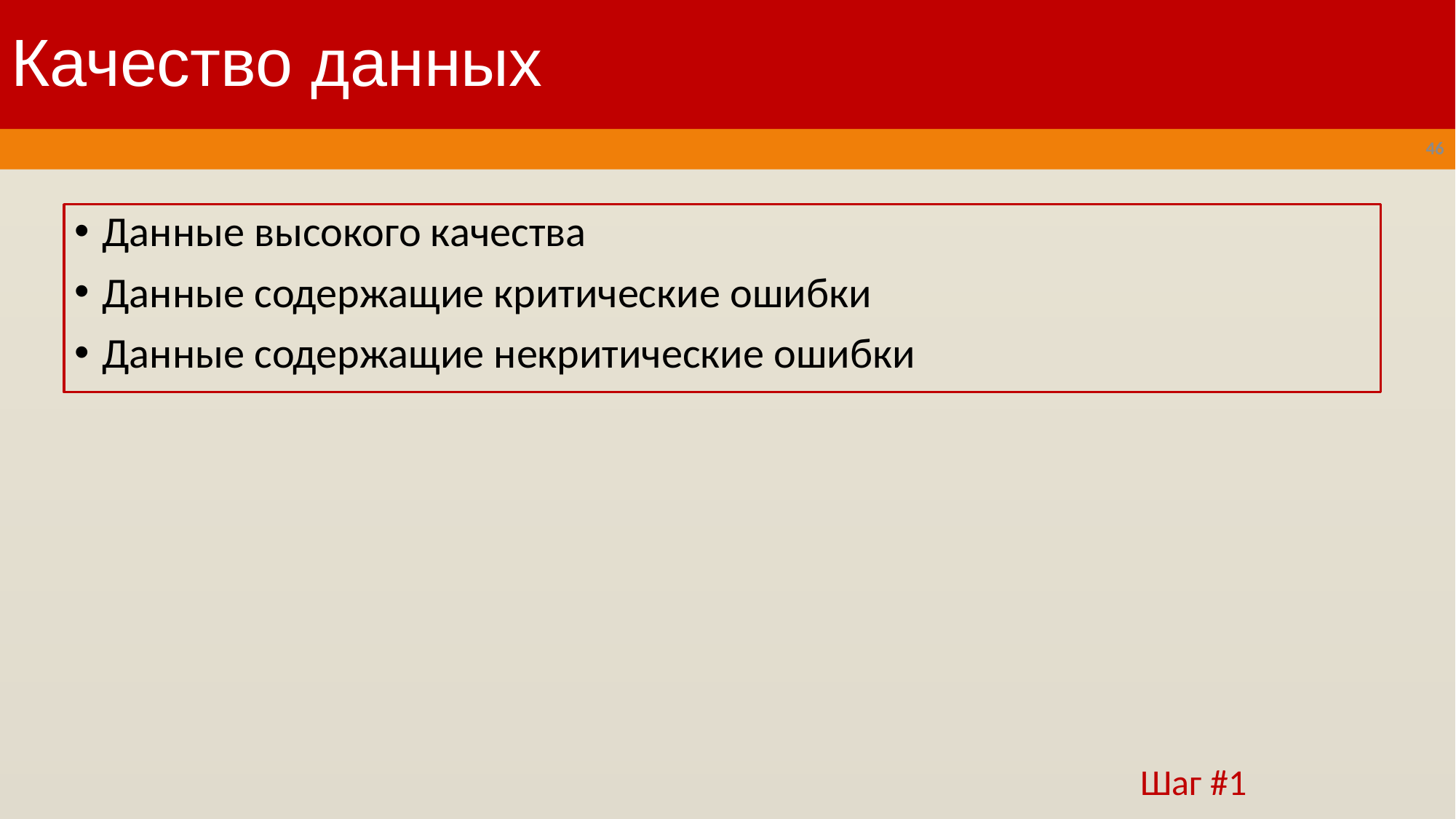

# Качество данных
46
Данные высокого качества
Данные содержащие критические ошибки
Данные содержащие некритические ошибки

Шаг #1